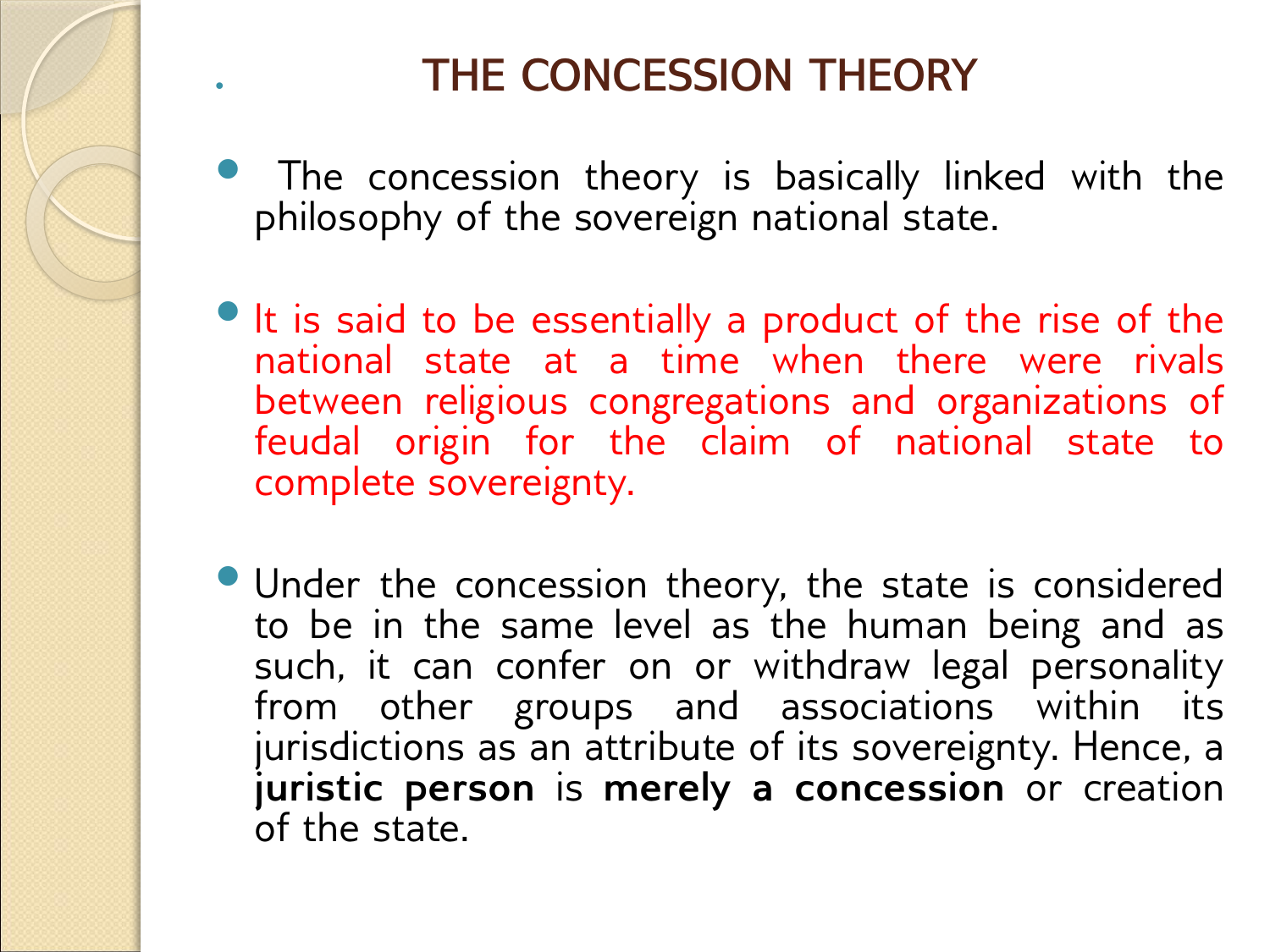

# THE CONCESSION THEORY

 The concession theory is basically linked with the philosophy of the sovereign national state.

It is said to be essentially a product of the rise of the national state at a time when there were rivals between religious congregations and organizations of feudal origin for the claim of national state to complete sovereignty.

Under the concession theory, the state is considered to be in the same level as the human being and as such, it can confer on or withdraw legal personality from other groups and associations within its jurisdictions as an attribute of its sovereignty. Hence, a juristic person is merely a concession or creation of the state.